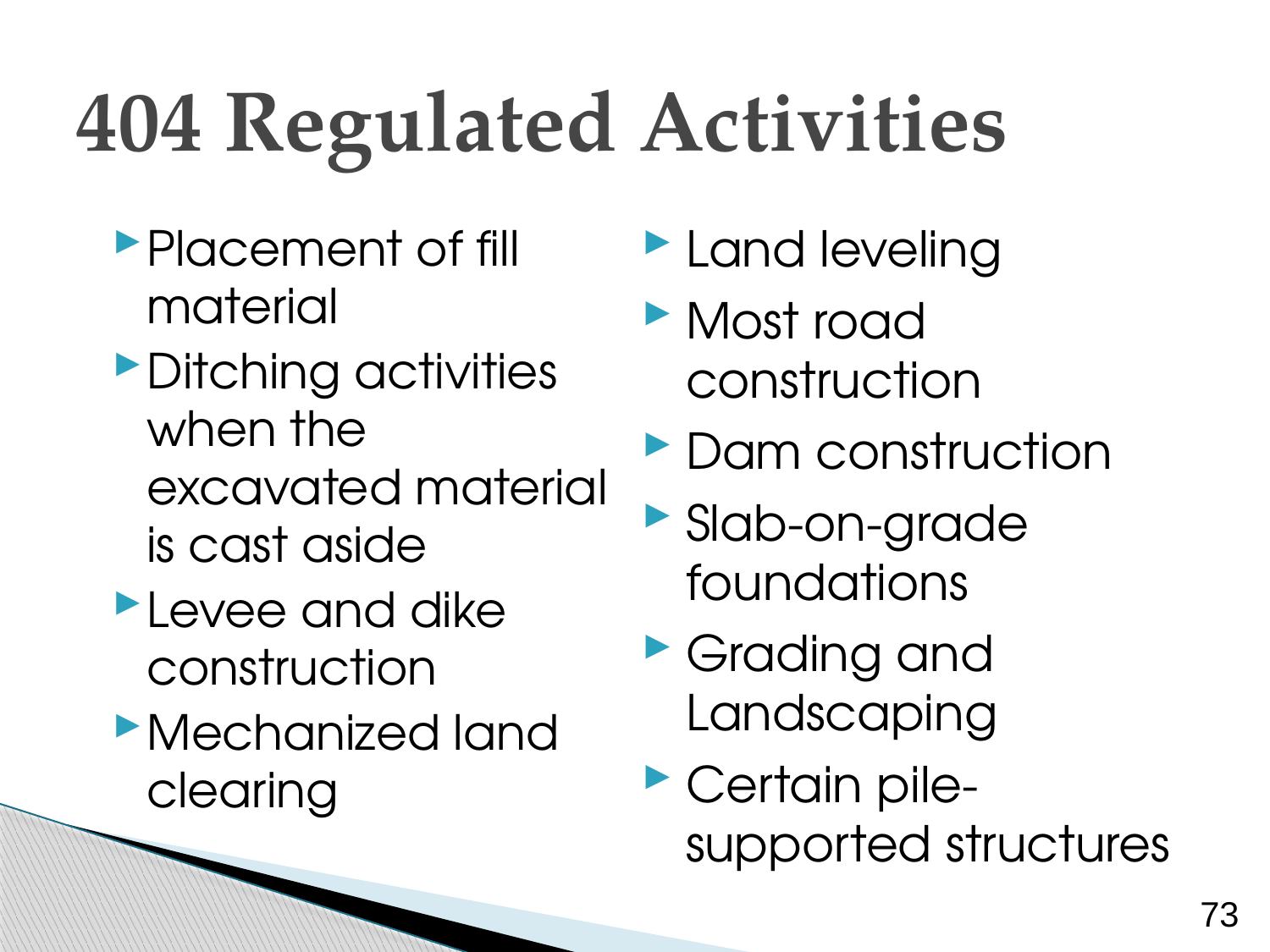

# 404 Regulated Activities
Placement of fill material
Ditching activities when the excavated material is cast aside
Levee and dike construction
Mechanized land clearing
Land leveling
Most road construction
Dam construction
Slab-on-grade foundations
Grading and Landscaping
Certain pile-supported structures
73